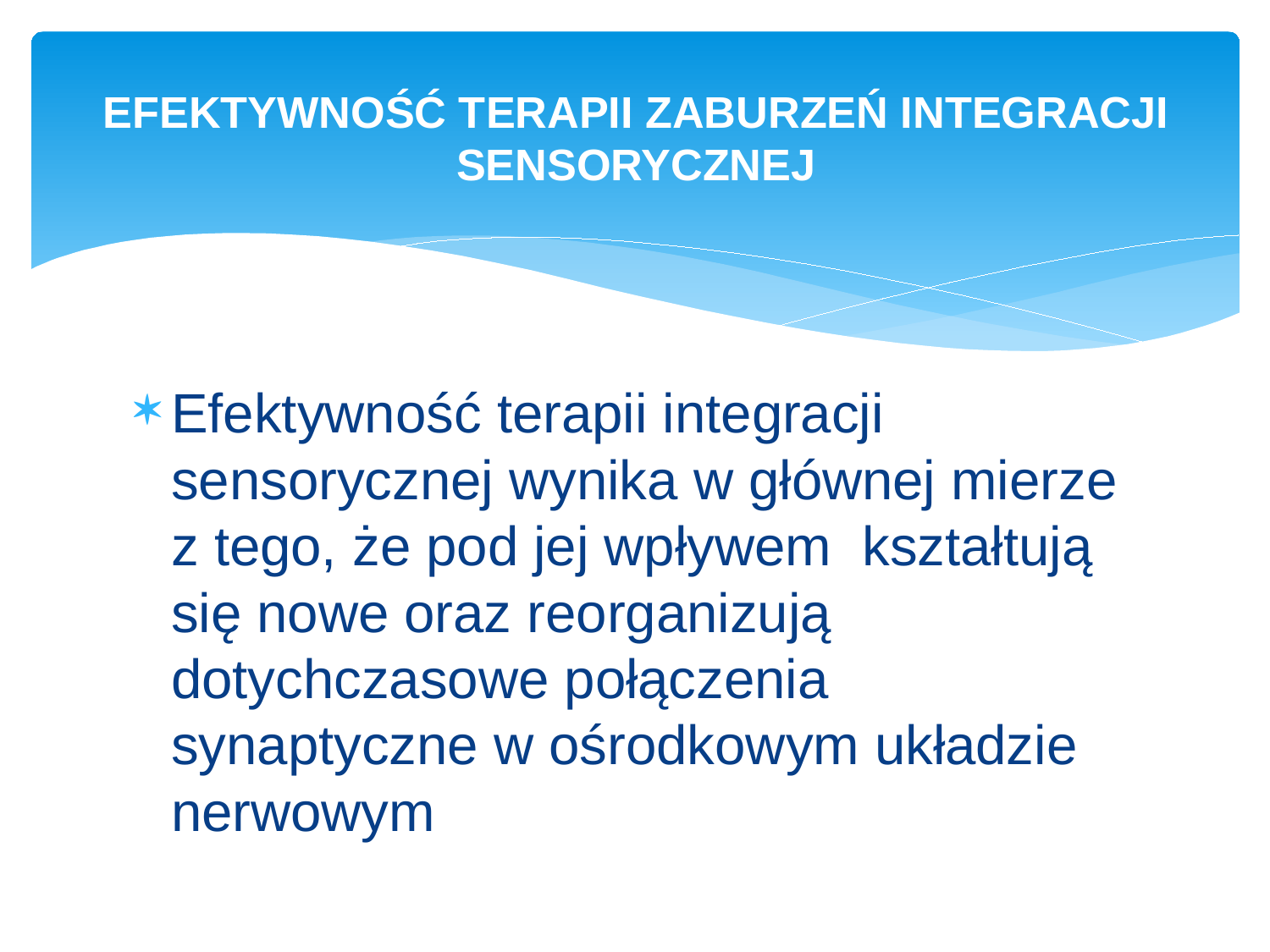

# EFEKTYWNOŚĆ TERAPII ZABURZEŃ INTEGRACJI SENSORYCZNEJ
Efektywność terapii integracji sensorycznej wynika w głównej mierze z tego, że pod jej wpływem  kształtują się nowe oraz reorganizują dotychczasowe połączenia synaptyczne w ośrodkowym układzie nerwowym